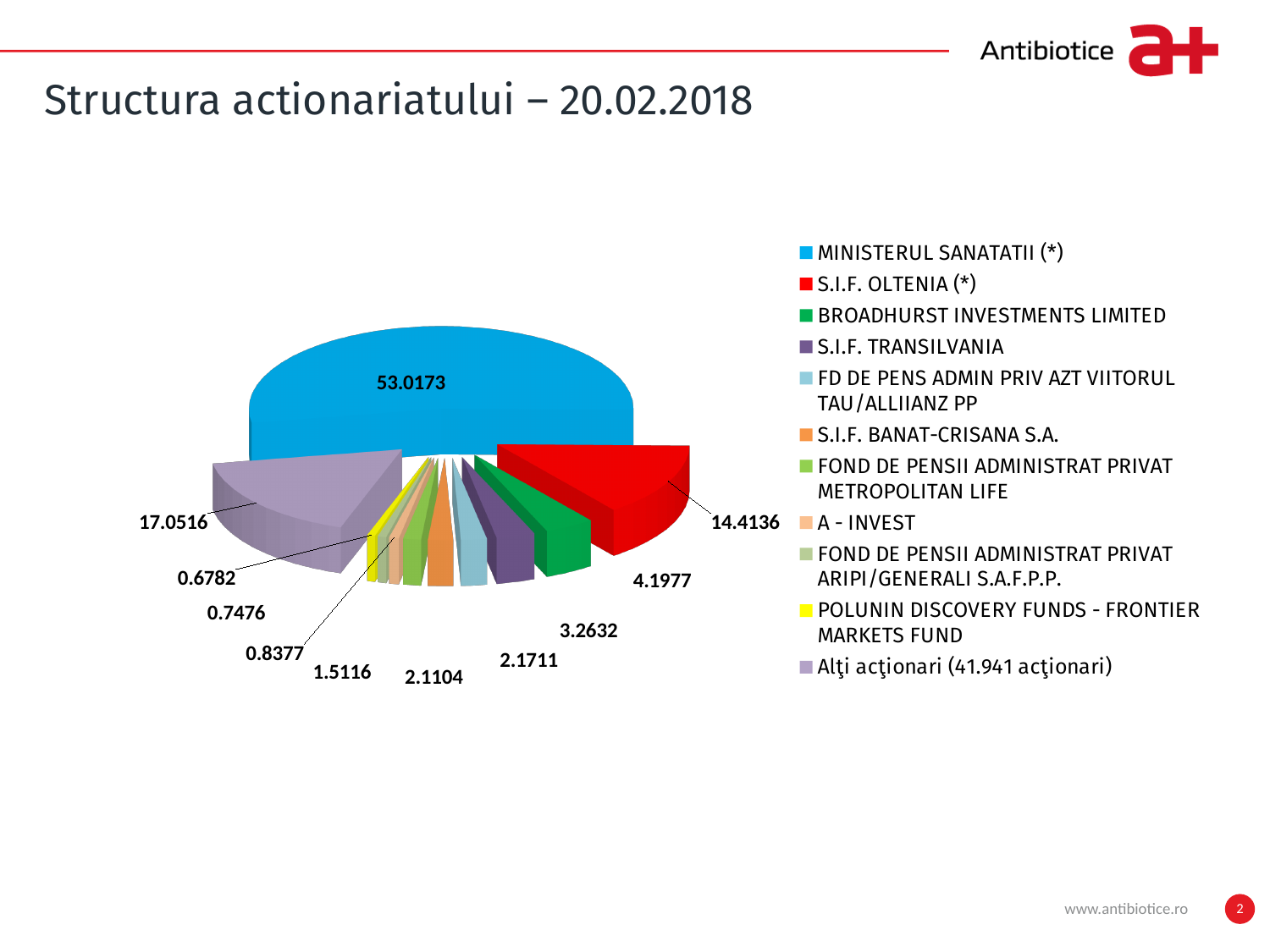

Structura actionariatului – 20.02.2018

[unsupported chart]

www.antibiotice.ro
2